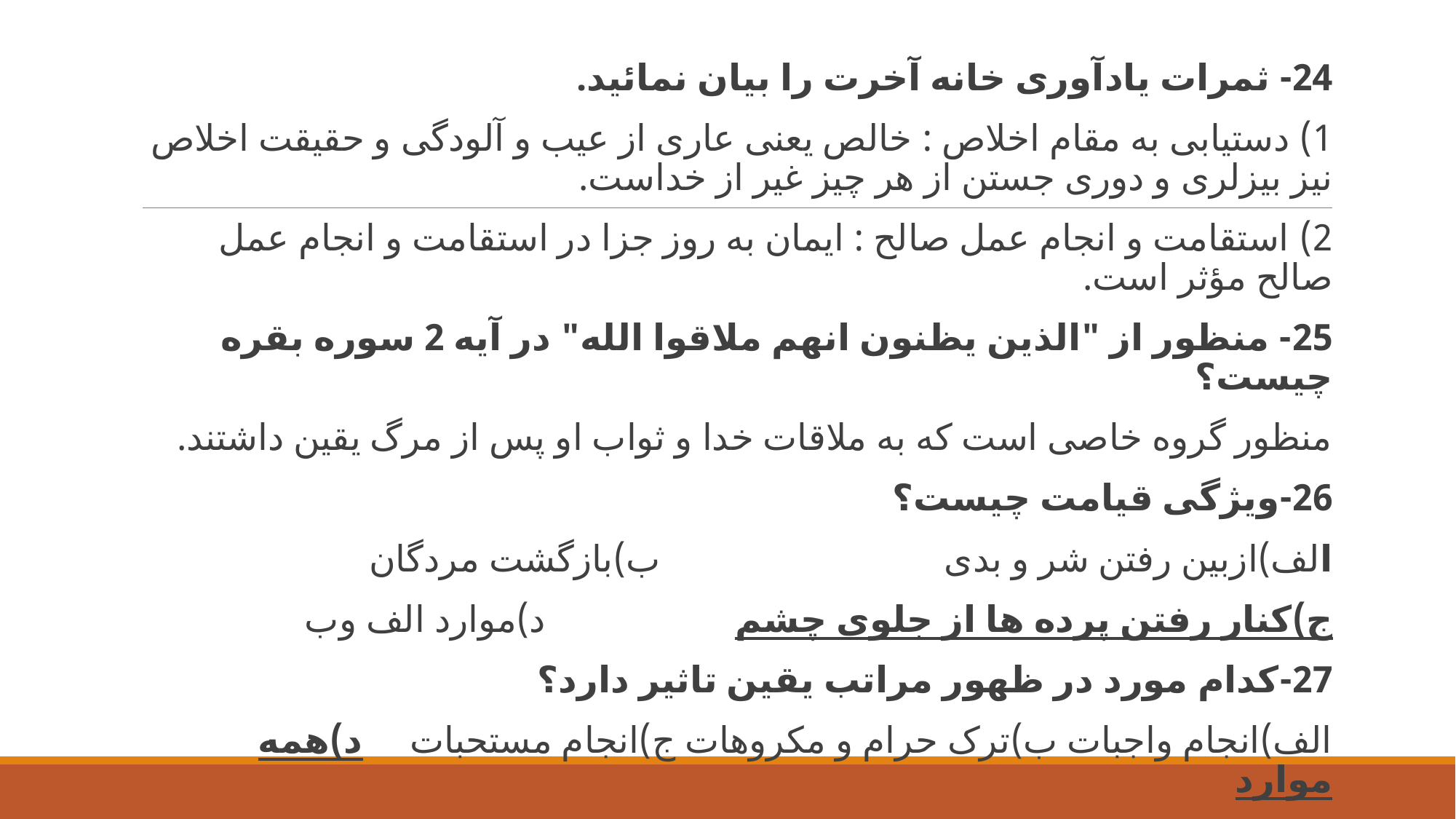

24- ثمرات یادآوری خانه آخرت را بیان نمائید.
1) دستیابی به مقام اخلاص : خالص یعنی عاری از عیب و آلودگی و حقیقت اخلاص نیز بیزلری و دوری جستن از هر چیز غیر از خداست.
2) استقامت و انجام عمل صالح : ایمان به روز جزا در استقامت و انجام عمل صالح مؤثر است.
25- منظور از "الذین یظنون انهم ملاقوا الله" در آیه 2 سوره بقره چیست؟
منظور گروه خاصی است که به ملاقات خدا و ثواب او پس از مرگ یقین داشتند.
26-ویژگی قیامت چیست؟
الف)ازبین رفتن شر و بدی                              ب)بازگشت مردگان
ج)کنار رفتن پرده ها از جلوی چشم                    د)موارد الف وب
27-کدام مورد در ظهور مراتب یقین تاثیر دارد؟
الف)انجام واجبات ب)ترک حرام و مکروهات ج)انجام مستحبات     د)همه موارد